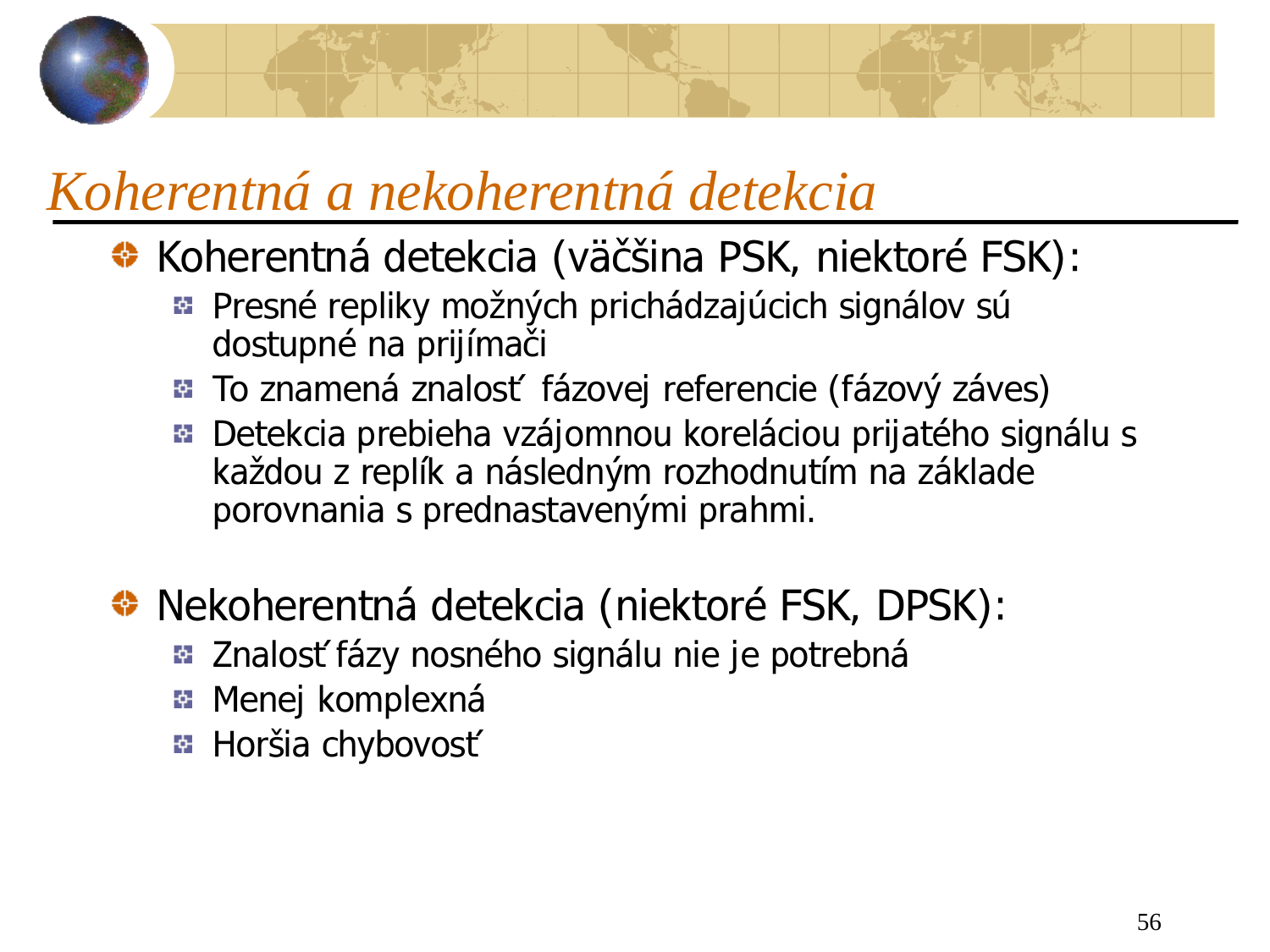

# Koherentná a nekoherentná detekcia

Koherentná detekcia (väčšina PSK, niektoré FSK):
Presné repliky možných prichádzajúcich signálov sú dostupné na prijímači
To znamená znalosť  fázovej referencie (fázový záves)
Detekcia prebieha vzájomnou koreláciou prijatého signálu s každou z replík a následným rozhodnutím na základe porovnania s prednastavenými prahmi.

Nekoherentná detekcia (niektoré FSK, DPSK):
Znalosť fázy nosného signálu nie je potrebná
Menej komplexná
Horšia chybovosť
56